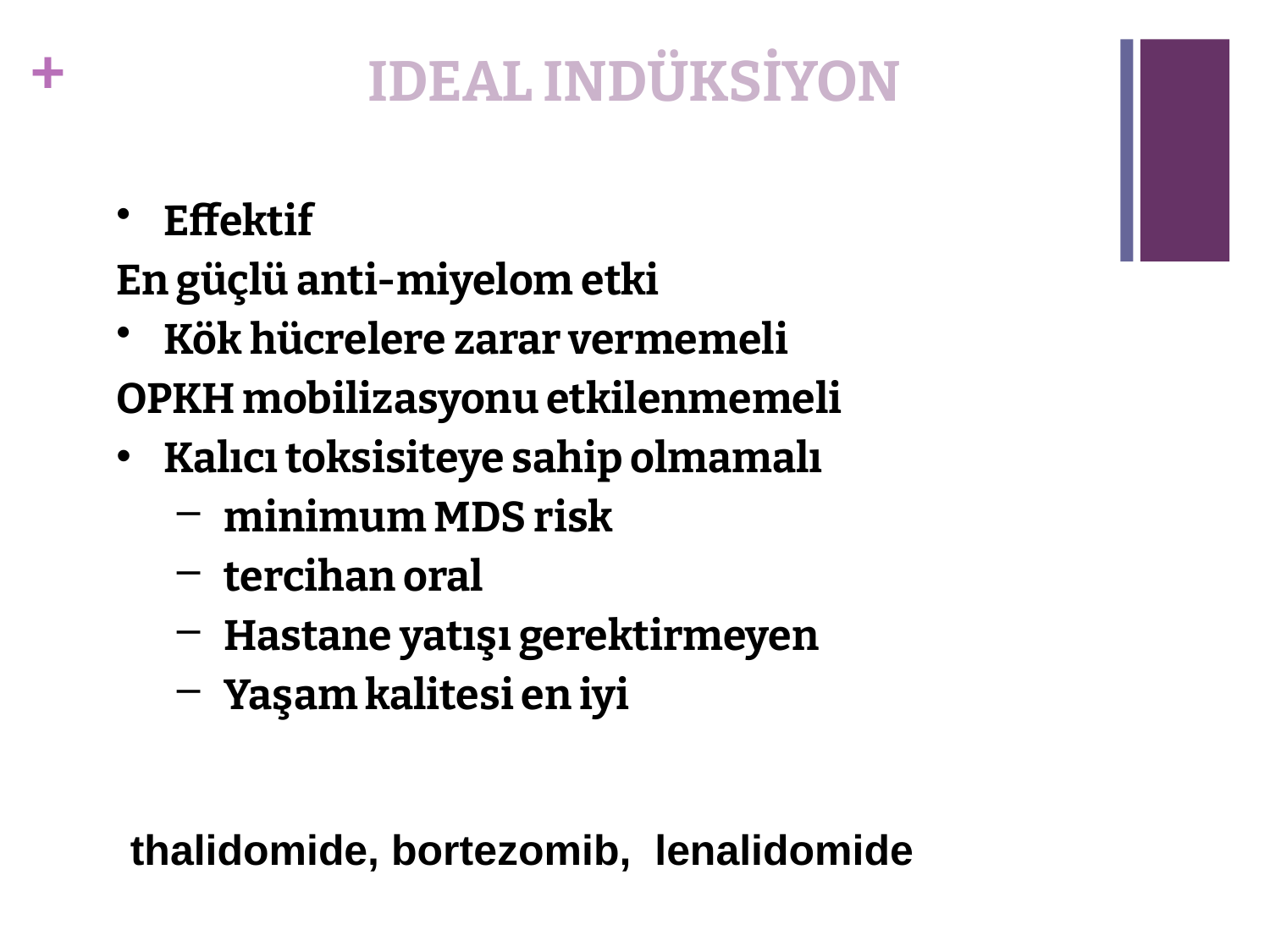

IDEAL INDÜKSİYON
Effektif
En güçlü anti-miyelom etki
Kök hücrelere zarar vermemeli
OPKH mobilizasyonu etkilenmemeli
Kalıcı toksisiteye sahip olmamalı
minimum MDS risk
tercihan oral
Hastane yatışı gerektirmeyen
Yaşam kalitesi en iyi

thalidomide, bortezomib,  lenalidomide